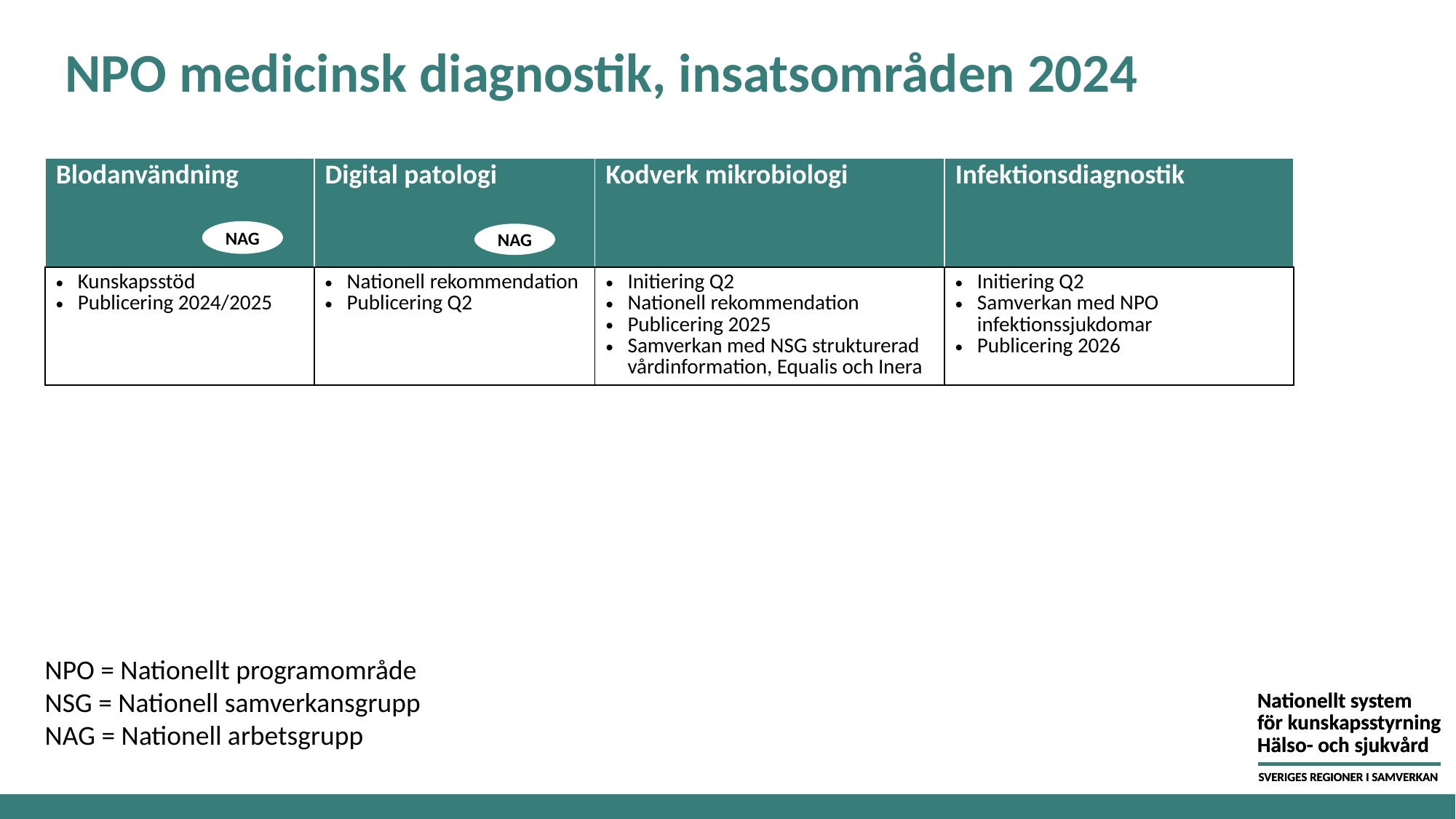

# NPO medicinsk diagnostik, insatsområden 2024
| Blodanvändning | Digital patologi | Kodverk mikrobiologi | Infektionsdiagnostik |
| --- | --- | --- | --- |
| Kunskapsstöd Publicering 2024/2025 | Nationell rekommendation Publicering Q2 | Initiering Q2 Nationell rekommendation Publicering 2025 Samverkan med NSG strukturerad vårdinformation, Equalis och Inera | Initiering Q2 Samverkan med NPO infektionssjukdomar Publicering 2026 |
NAG
NAG
NPO = Nationellt programområde
NSG = Nationell samverkansgrupp
NAG = Nationell arbetsgrupp